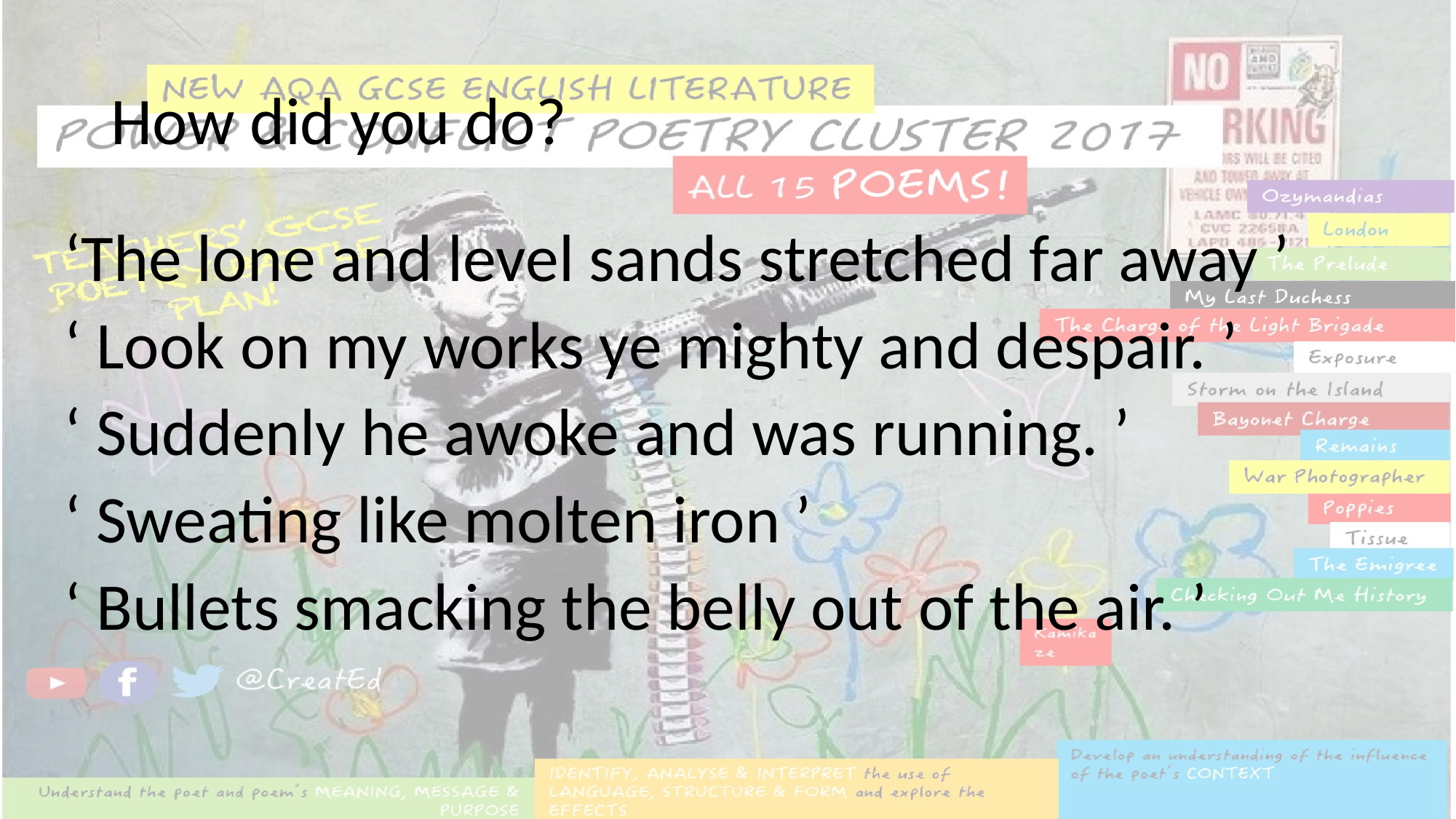

# How did you do?
‘The lone and level sands stretched far away ’
‘ Look on my works ye mighty and despair. ’
‘ Suddenly he awoke and was running. ’
‘ Sweating like molten iron ’
‘ Bullets smacking the belly out of the air. ’